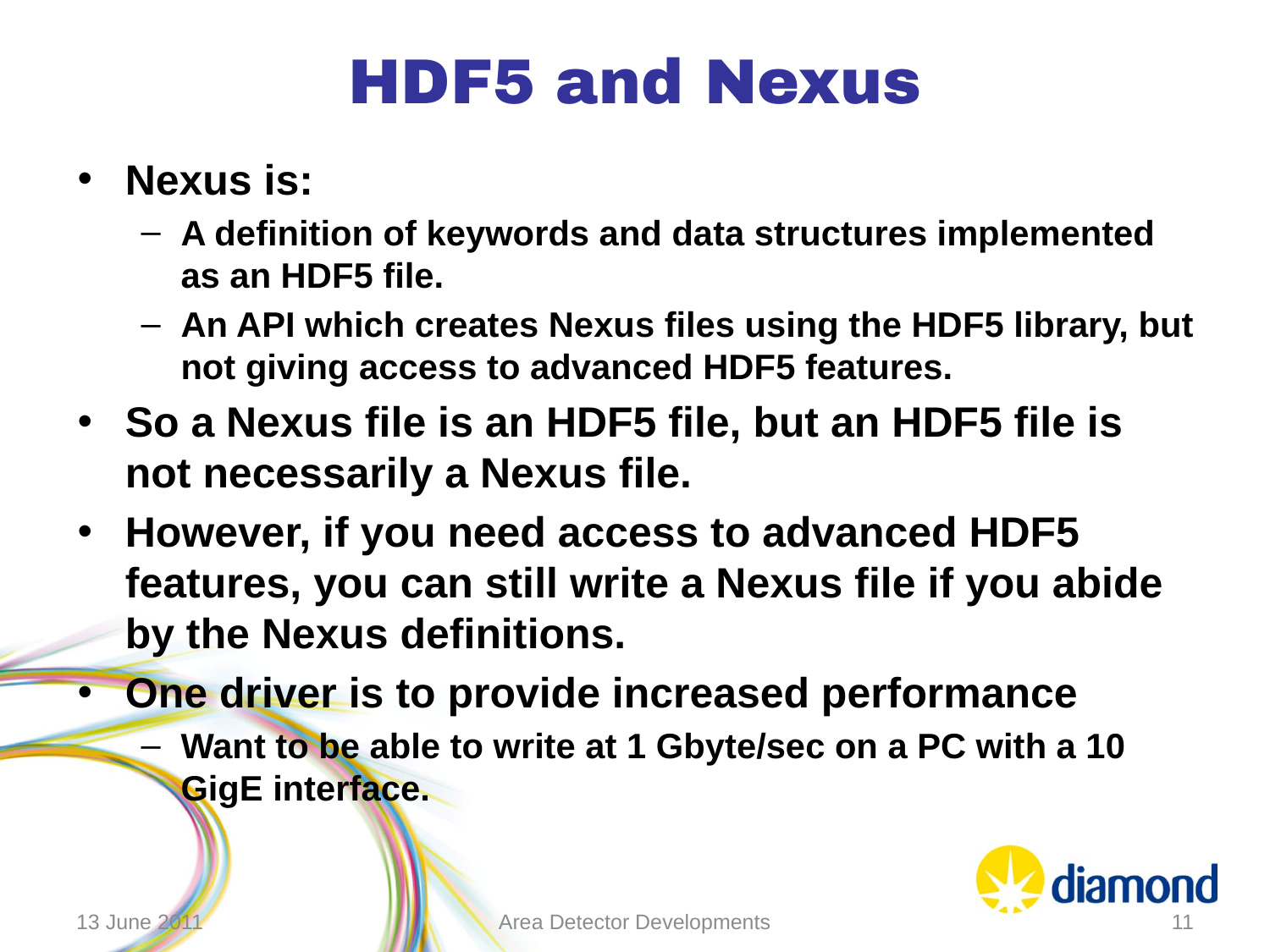

# HDF5 and Nexus
Nexus is:
A definition of keywords and data structures implemented as an HDF5 file.
An API which creates Nexus files using the HDF5 library, but not giving access to advanced HDF5 features.
So a Nexus file is an HDF5 file, but an HDF5 file is not necessarily a Nexus file.
However, if you need access to advanced HDF5 features, you can still write a Nexus file if you abide by the Nexus definitions.
One driver is to provide increased performance
Want to be able to write at 1 Gbyte/sec on a PC with a 10 GigE interface.
13 June 2011
Area Detector Developments
11